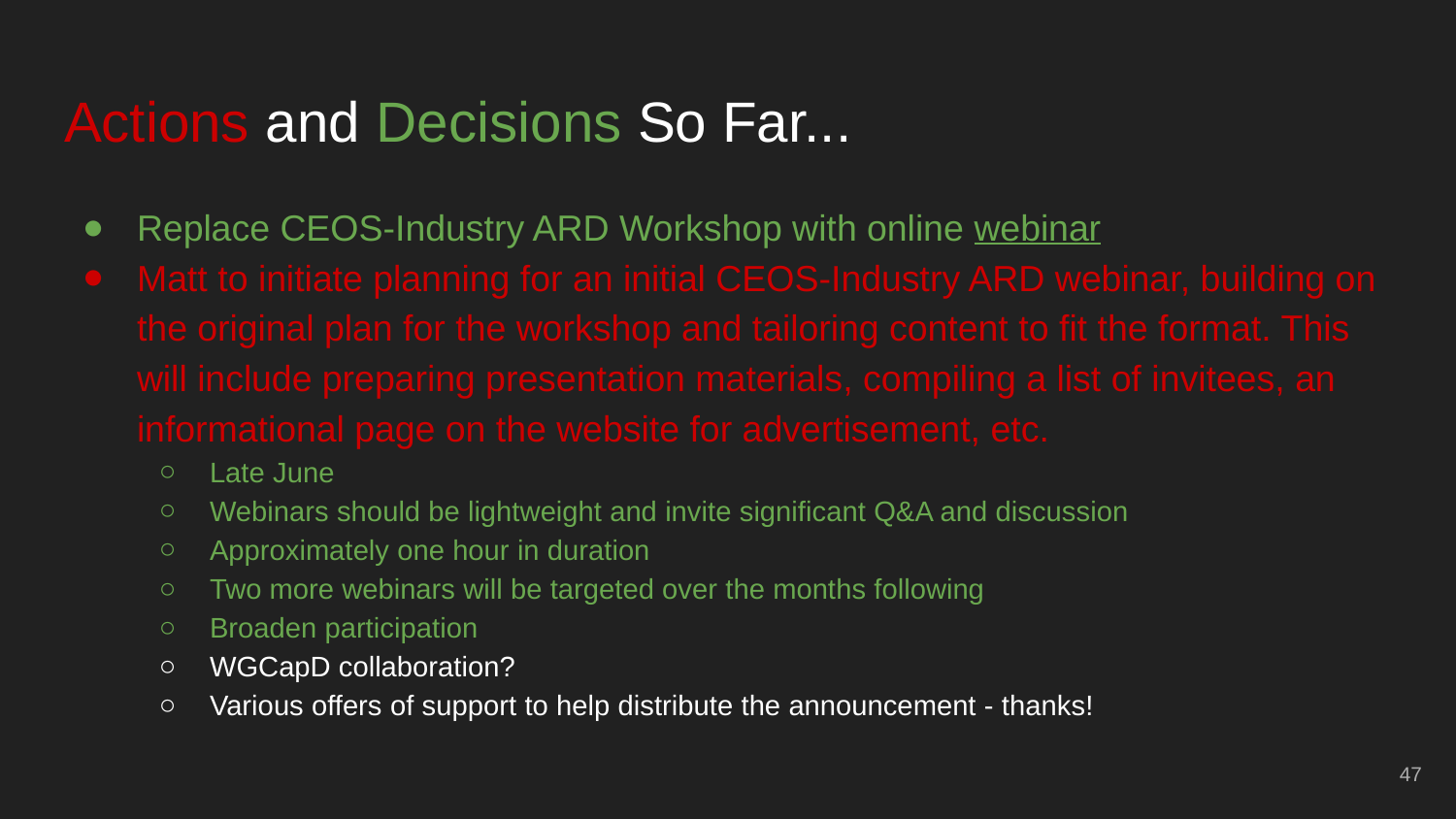

# Actions and Decisions So Far...
Replace CEOS-Industry ARD Workshop with online webinar
Matt to initiate planning for an initial CEOS-Industry ARD webinar, building on the original plan for the workshop and tailoring content to fit the format. This will include preparing presentation materials, compiling a list of invitees, an informational page on the website for advertisement, etc.
Late June
Webinars should be lightweight and invite significant Q&A and discussion
Approximately one hour in duration
Two more webinars will be targeted over the months following
Broaden participation
WGCapD collaboration?
Various offers of support to help distribute the announcement - thanks!
47